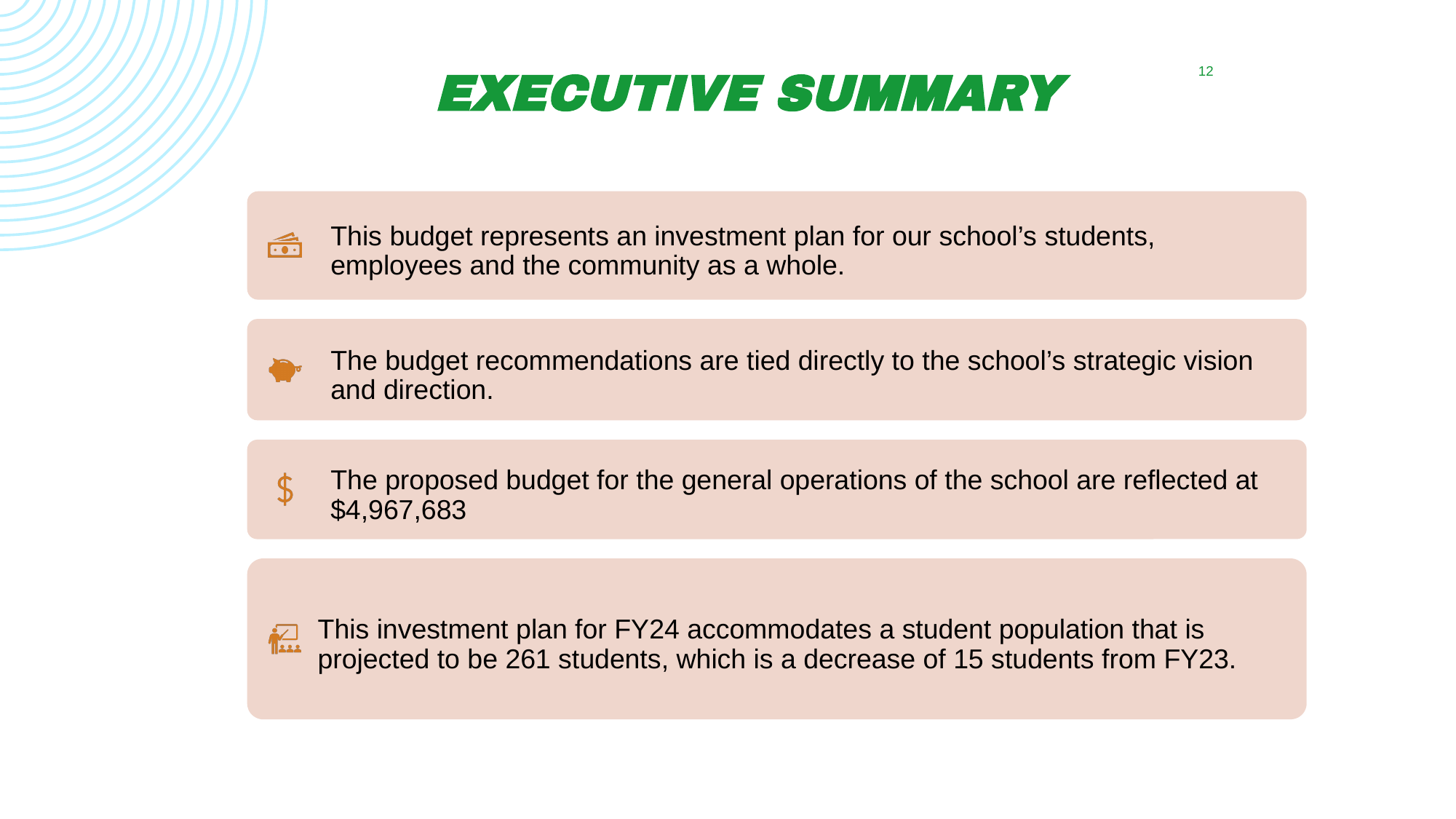

# Executive Summary
12
This budget represents an investment plan for our school’s students, employees and the community as a whole.
The budget recommendations are tied directly to the school’s strategic vision and direction.
The proposed budget for the general operations of the school are reflected at $4,967,683
This investment plan for FY24 accommodates a student population that is projected to be 261 students, which is a decrease of 15 students from FY23.